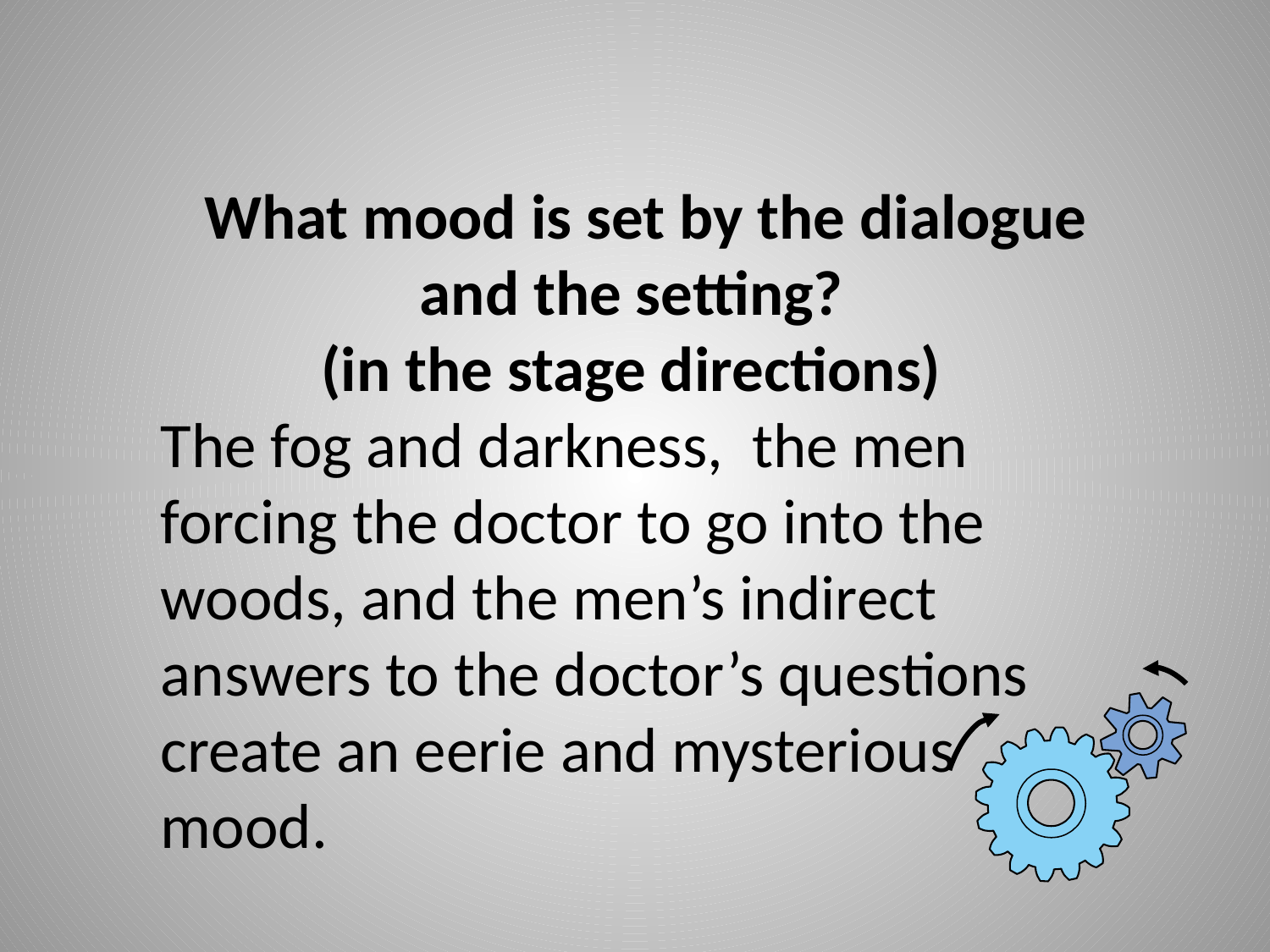

What mood is set by the dialogue and the setting?
(in the stage directions)
The fog and darkness,  the men forcing the doctor to go into the woods, and the men’s indirect answers to the doctor’s questions create an eerie and mysterious mood.